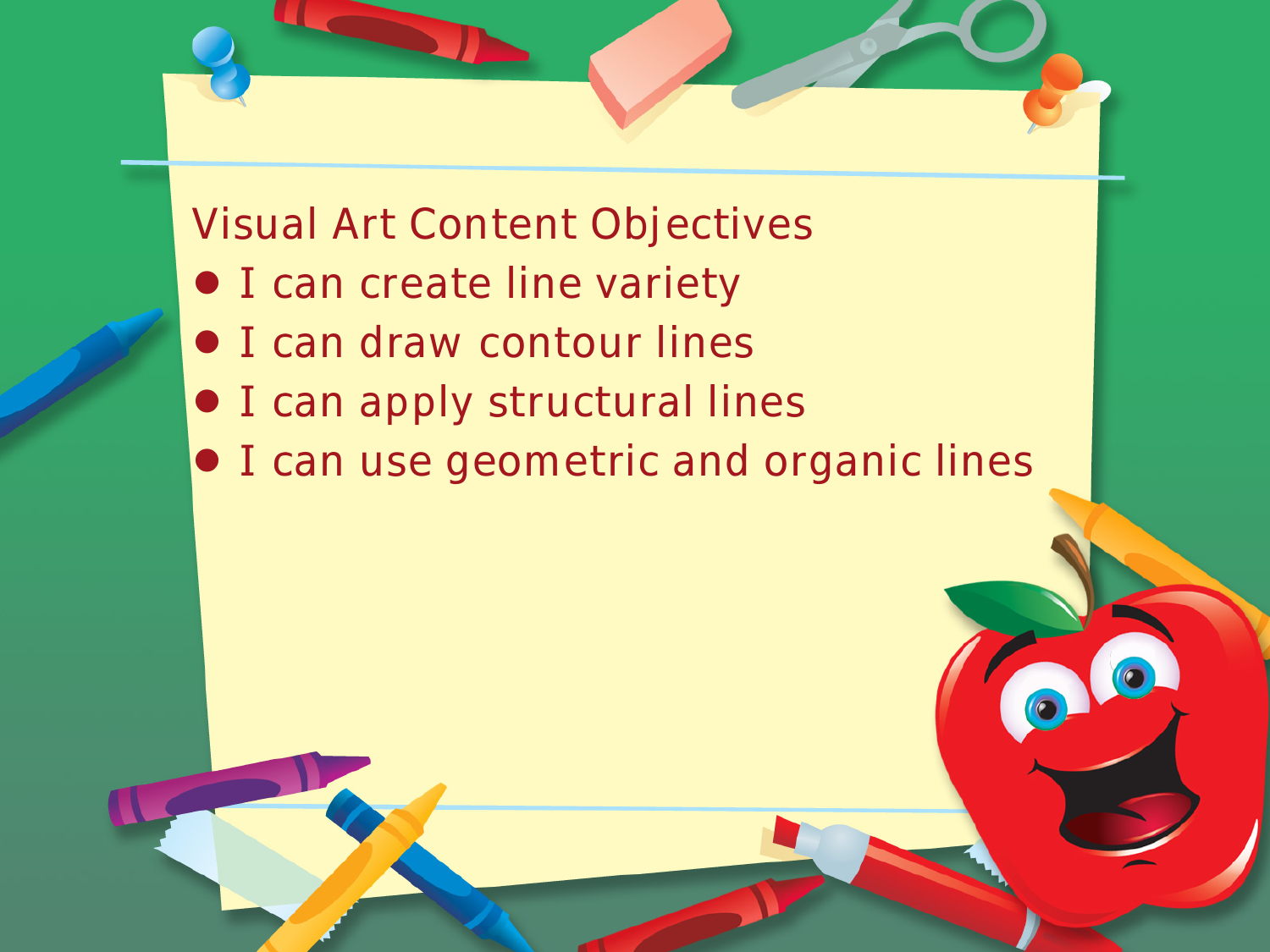

#
Visual Art Content Objectives
I can create line variety
I can draw contour lines
I can apply structural lines
I can use geometric and organic lines